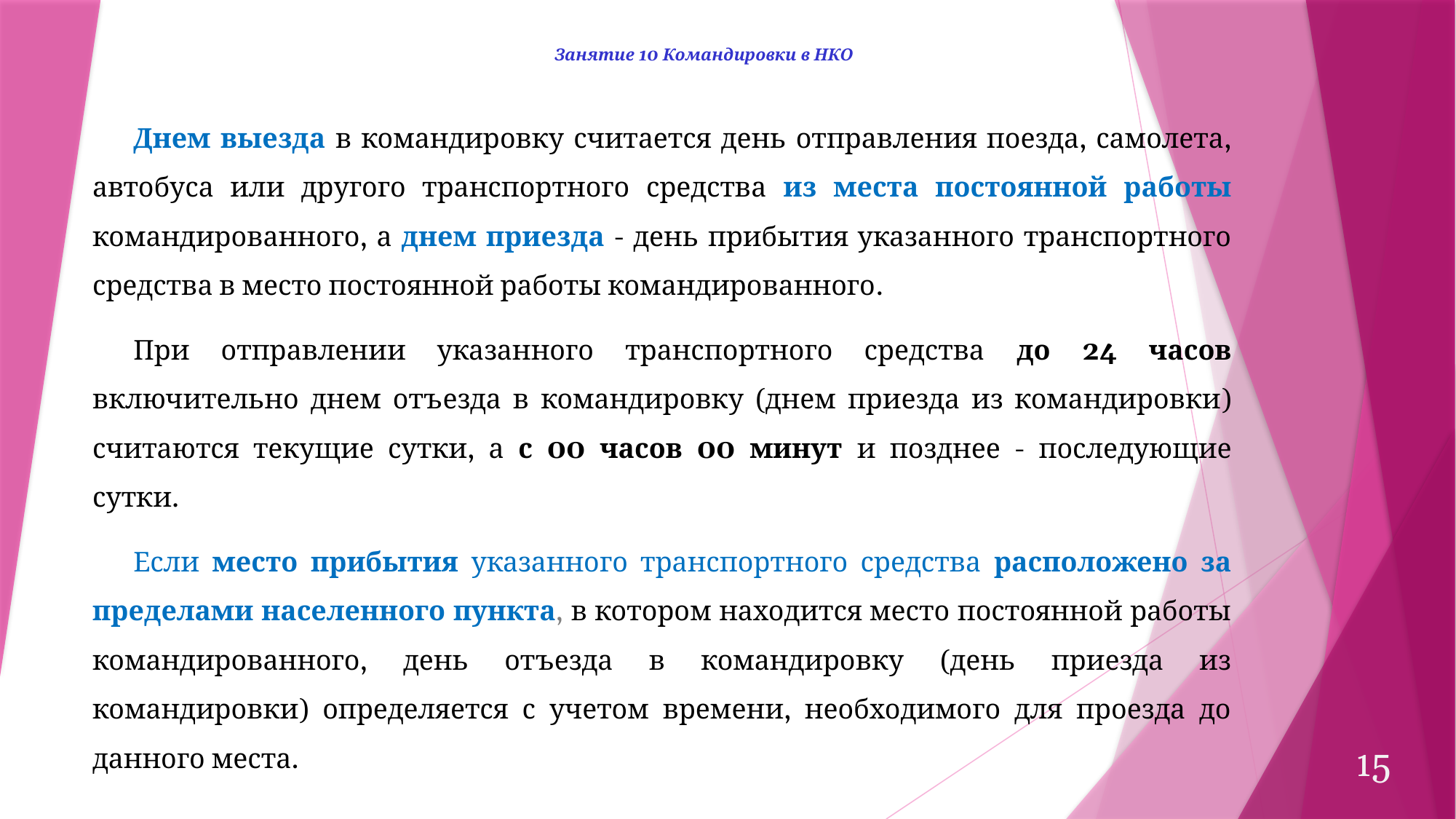

Занятие 10 Командировки в НКО

Днем выезда в командировку считается день отправления поезда, самолета, автобуса или другого транспортного средства из места постоянной работы командированного, а днем приезда - день прибытия указанного транспортного средства в место постоянной работы командированного.
При отправлении указанного транспортного средства до 24 часов включительно днем отъезда в командировку (днем приезда из командировки) считаются текущие сутки, а с 00 часов 00 минут и позднее - последующие сутки.
Если место прибытия указанного транспортного средства расположено за пределами населенного пункта, в котором находится место постоянной работы командированного, день отъезда в командировку (день приезда из командировки) определяется с учетом времени, необходимого для проезда до данного места.

15